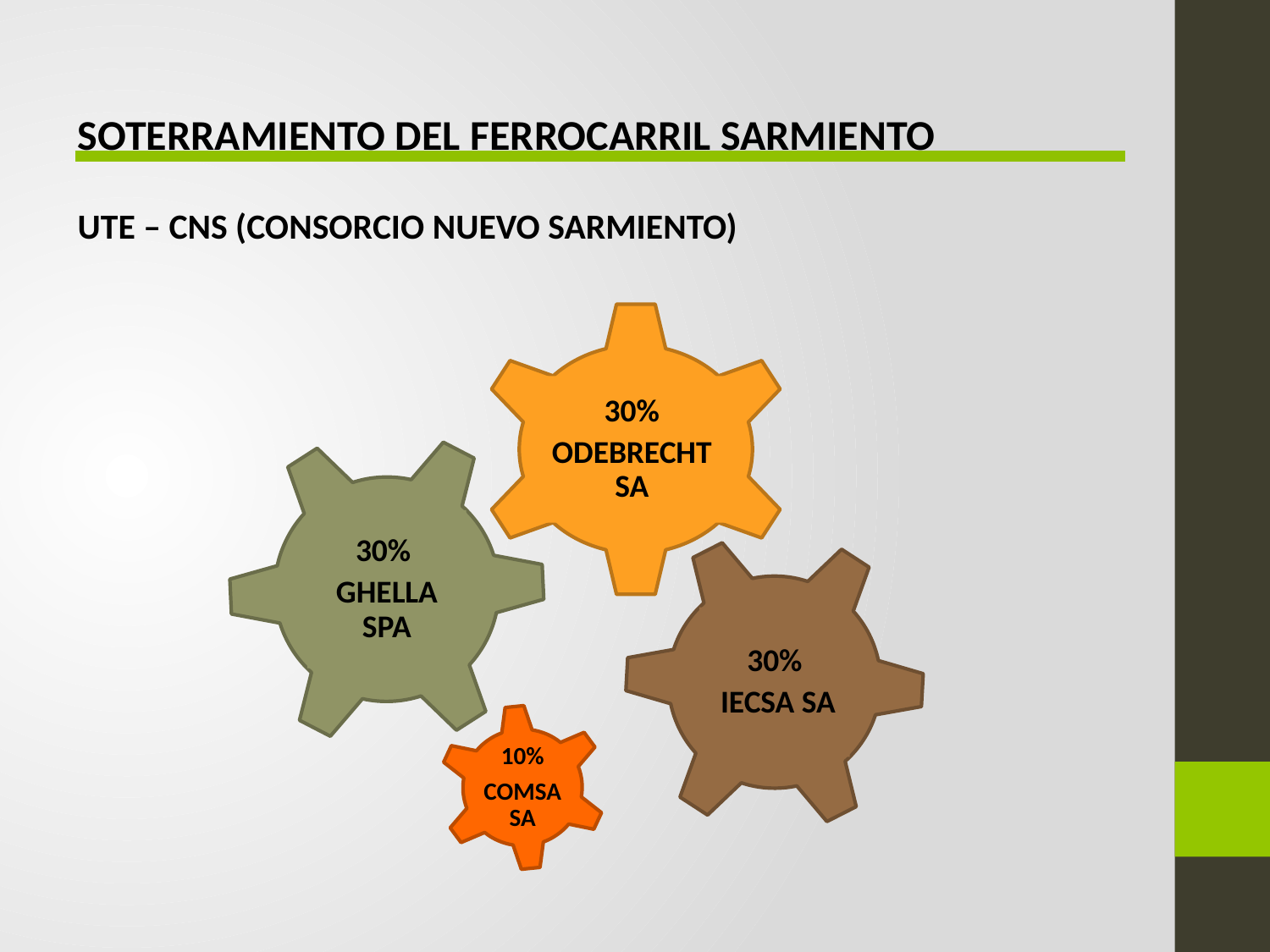

SOTERRAMIENTO DEL FERROCARRIL SARMIENTO
UTE – CNS (CONSORCIO NUEVO SARMIENTO)

30%
ODEBRECHT SA

30%
GHELLA SPA

30%
 IECSA SA

10%
COMSA SA